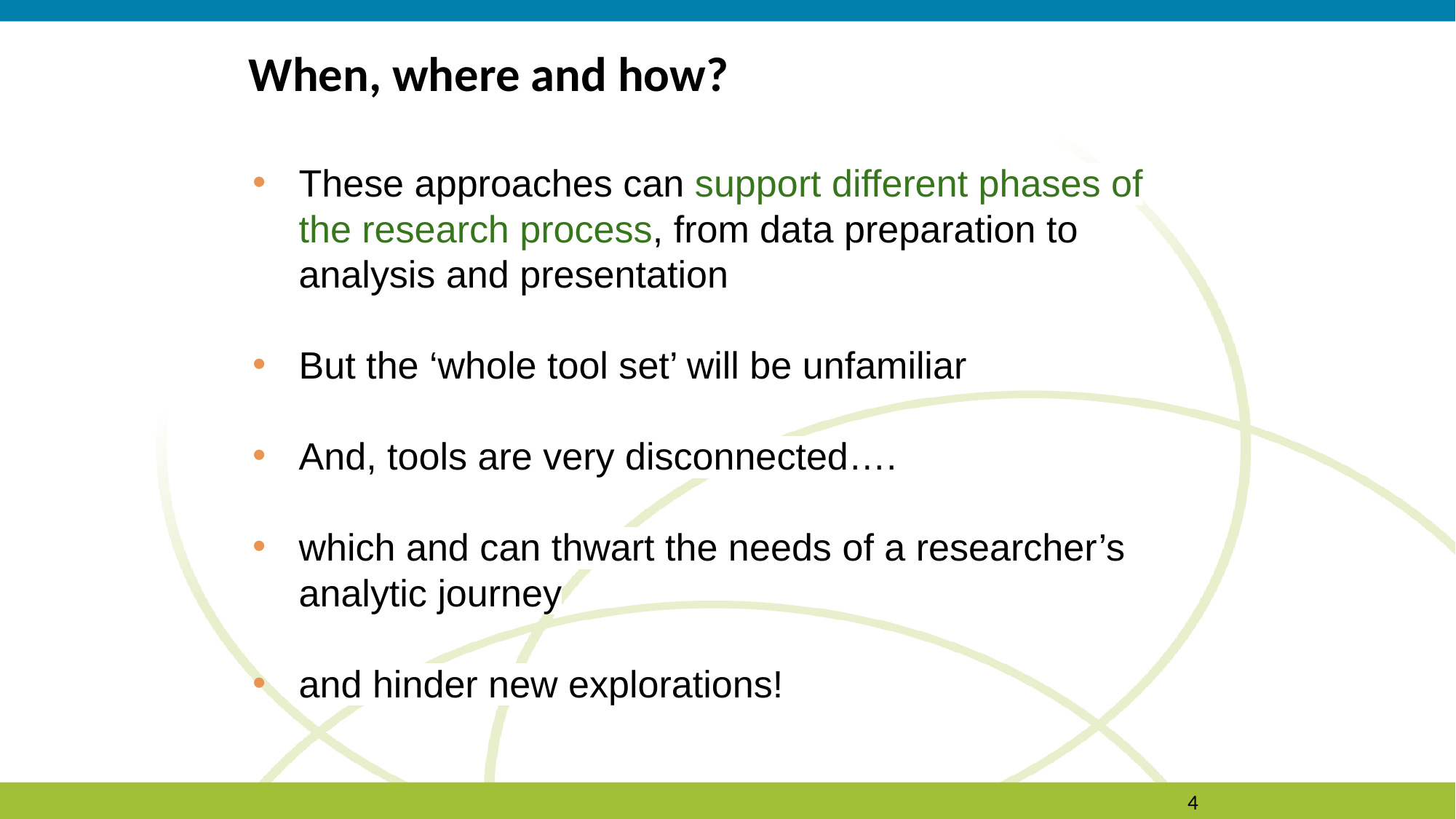

# When, where and how?
These approaches can support different phases of the research process, from data preparation to analysis and presentation

But the ‘whole tool set’ will be unfamiliar

And, tools are very disconnected….

which and can thwart the needs of a researcher’s analytic journey

and hinder new explorations!
4